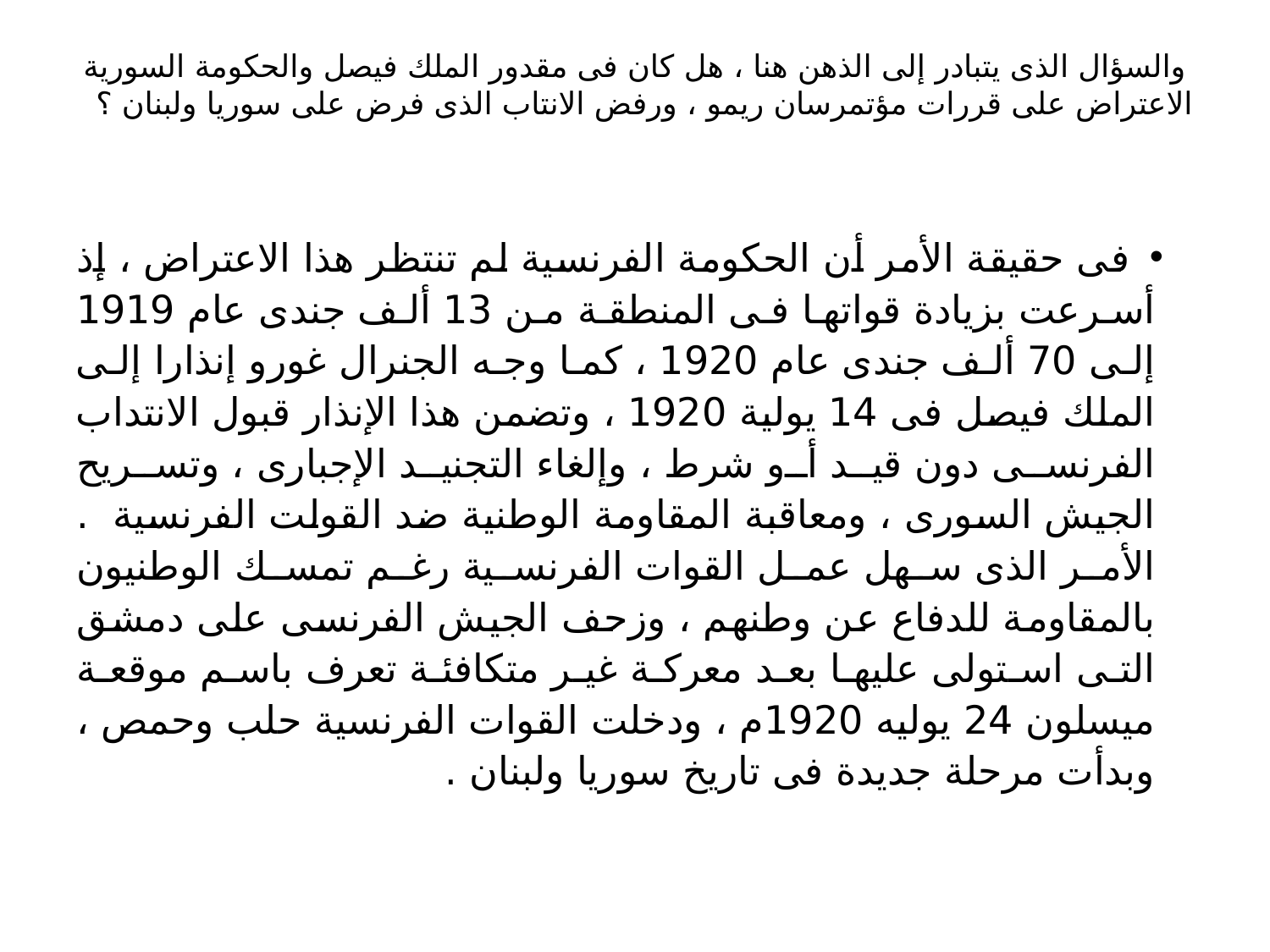

# والسؤال الذى يتبادر إلى الذهن هنا ، هل كان فى مقدور الملك فيصل والحكومة السورية الاعتراض على قررات مؤتمرسان ريمو ، ورفض الانتاب الذى فرض على سوريا ولبنان ؟
فى حقيقة الأمر أن الحكومة الفرنسية لم تنتظر هذا الاعتراض ، إذ أسرعت بزيادة قواتها فى المنطقة من 13 ألف جندى عام 1919 إلى 70 ألف جندى عام 1920 ، كما وجه الجنرال غورو إنذارا إلى الملك فيصل فى 14 يولية 1920 ، وتضمن هذا الإنذار قبول الانتداب الفرنسى دون قيد أو شرط ، وإلغاء التجنيد الإجبارى ، وتسريح الجيش السورى ، ومعاقبة المقاومة الوطنية ضد القولت الفرنسية  . الأمر الذى سهل عمل القوات الفرنسية رغم تمسك الوطنيون بالمقاومة للدفاع عن وطنهم ، وزحف الجيش الفرنسى على دمشق التى استولى عليها بعد معركة غير متكافئة تعرف باسم موقعة ميسلون 24 يوليه 1920م ، ودخلت القوات الفرنسية حلب وحمص ، وبدأت مرحلة جديدة فى تاريخ سوريا ولبنان .